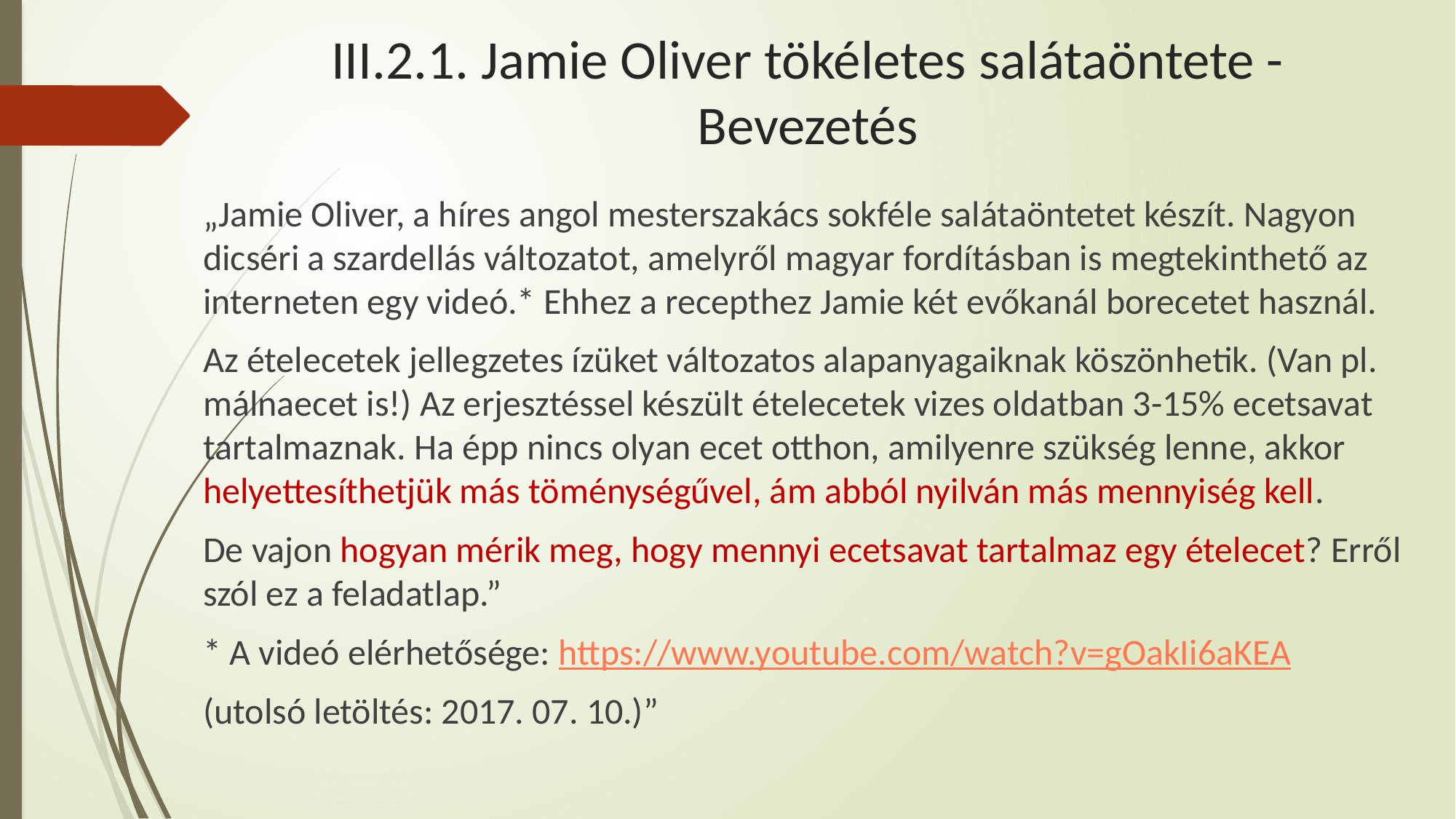

# III.2.1. Jamie Oliver tökéletes salátaöntete - Bevezetés
„Jamie Oliver, a híres angol mesterszakács sokféle salátaöntetet készít. Nagyon dicséri a szardellás változatot, amelyről magyar fordításban is megtekinthető az interneten egy videó.* Ehhez a recepthez Jamie két evőkanál borecetet használ.
Az ételecetek jellegzetes ízüket változatos alapanyagaiknak köszönhetik. (Van pl. málnaecet is!) Az erjesztéssel készült ételecetek vizes oldatban 3-15% ecetsavat tartalmaznak. Ha épp nincs olyan ecet otthon, amilyenre szükség lenne, akkor helyettesíthetjük más töménységűvel, ám abból nyilván más mennyiség kell.
De vajon hogyan mérik meg, hogy mennyi ecetsavat tartalmaz egy ételecet? Erről szól ez a feladatlap.”
* A videó elérhetősége: https://www.youtube.com/watch?v=gOakIi6aKEA
(utolsó letöltés: 2017. 07. 10.)”